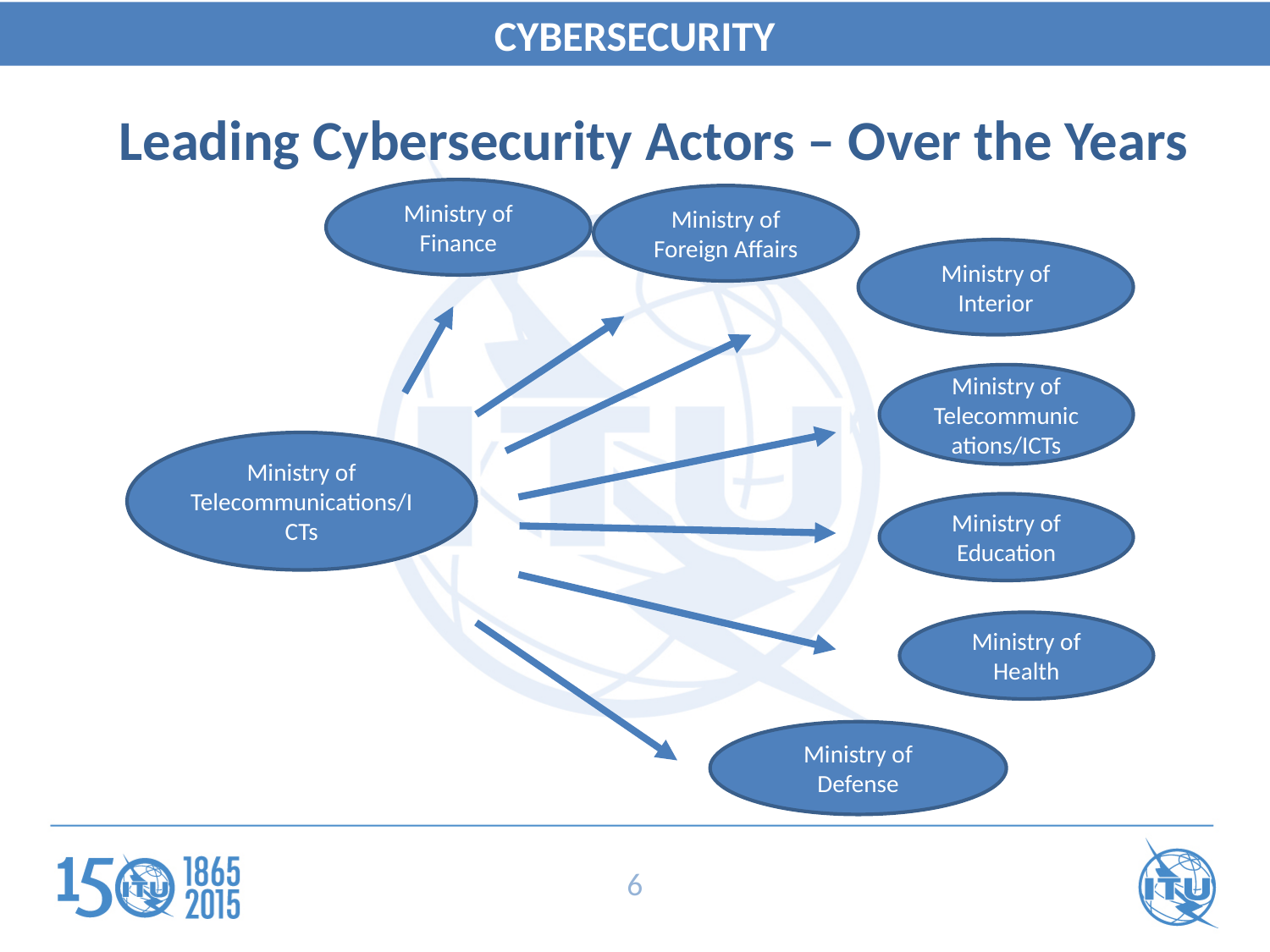

CYBERSECURITY
Leading Cybersecurity Actors – Over the Years
Ministry of Finance
Ministry of Foreign Affairs
Ministry of Interior
Ministry of Telecommunications/ICTs
Ministry of Telecommunications/ICTs
Ministry of Education
Ministry of Health
Ministry of Defense
6